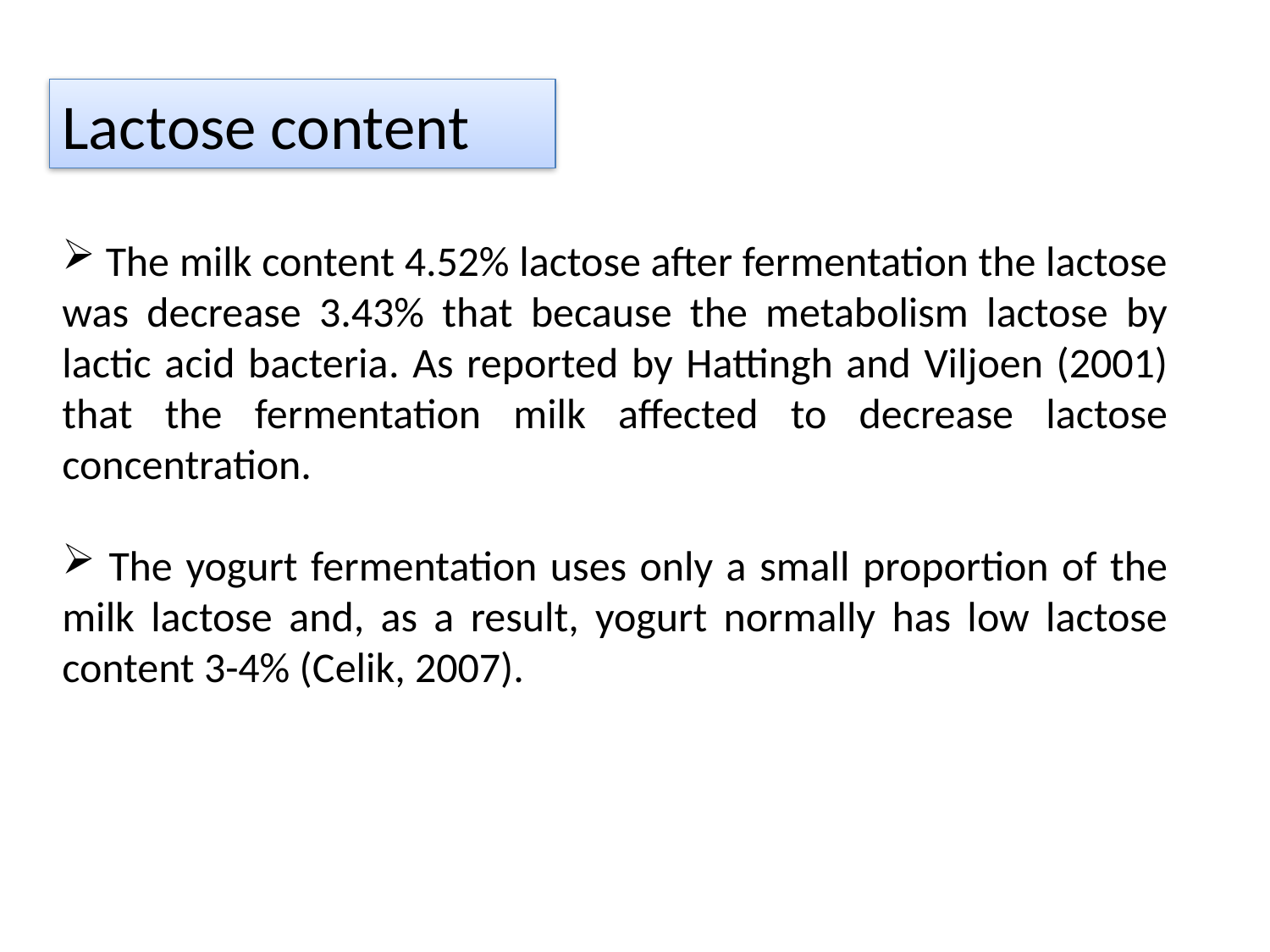

Lactose content
 The milk content 4.52% lactose after fermentation the lactose was decrease 3.43% that because the metabolism lactose by lactic acid bacteria. As reported by Hattingh and Viljoen (2001) that the fermentation milk affected to decrease lactose concentration.

 The yogurt fermentation uses only a small proportion of the milk lactose and, as a result, yogurt normally has low lactose content 3-4% (Celik, 2007).